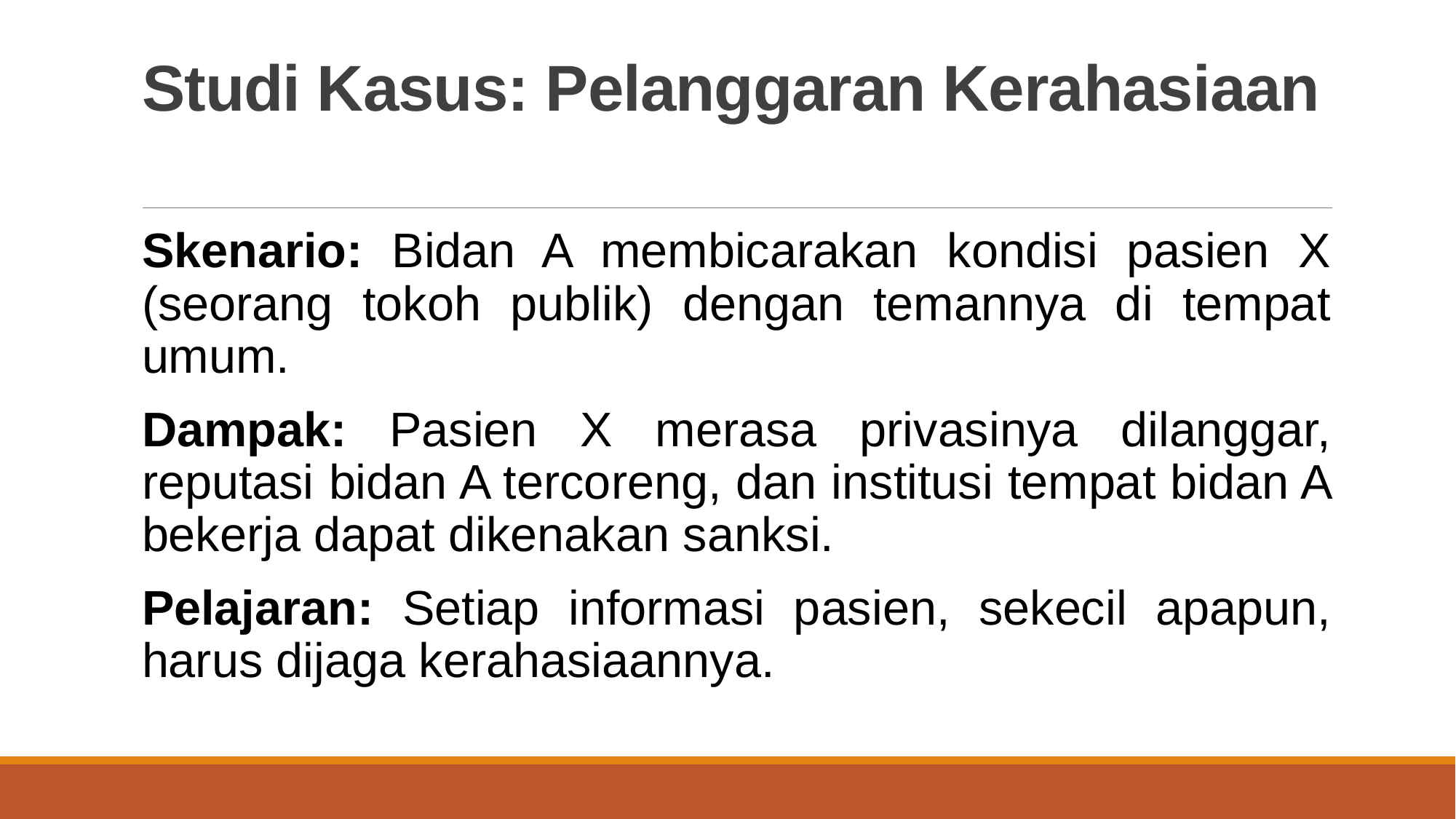

# Studi Kasus: Pelanggaran Kerahasiaan
Skenario: Bidan A membicarakan kondisi pasien X (seorang tokoh publik) dengan temannya di tempat umum.
Dampak: Pasien X merasa privasinya dilanggar, reputasi bidan A tercoreng, dan institusi tempat bidan A bekerja dapat dikenakan sanksi.
Pelajaran: Setiap informasi pasien, sekecil apapun, harus dijaga kerahasiaannya.